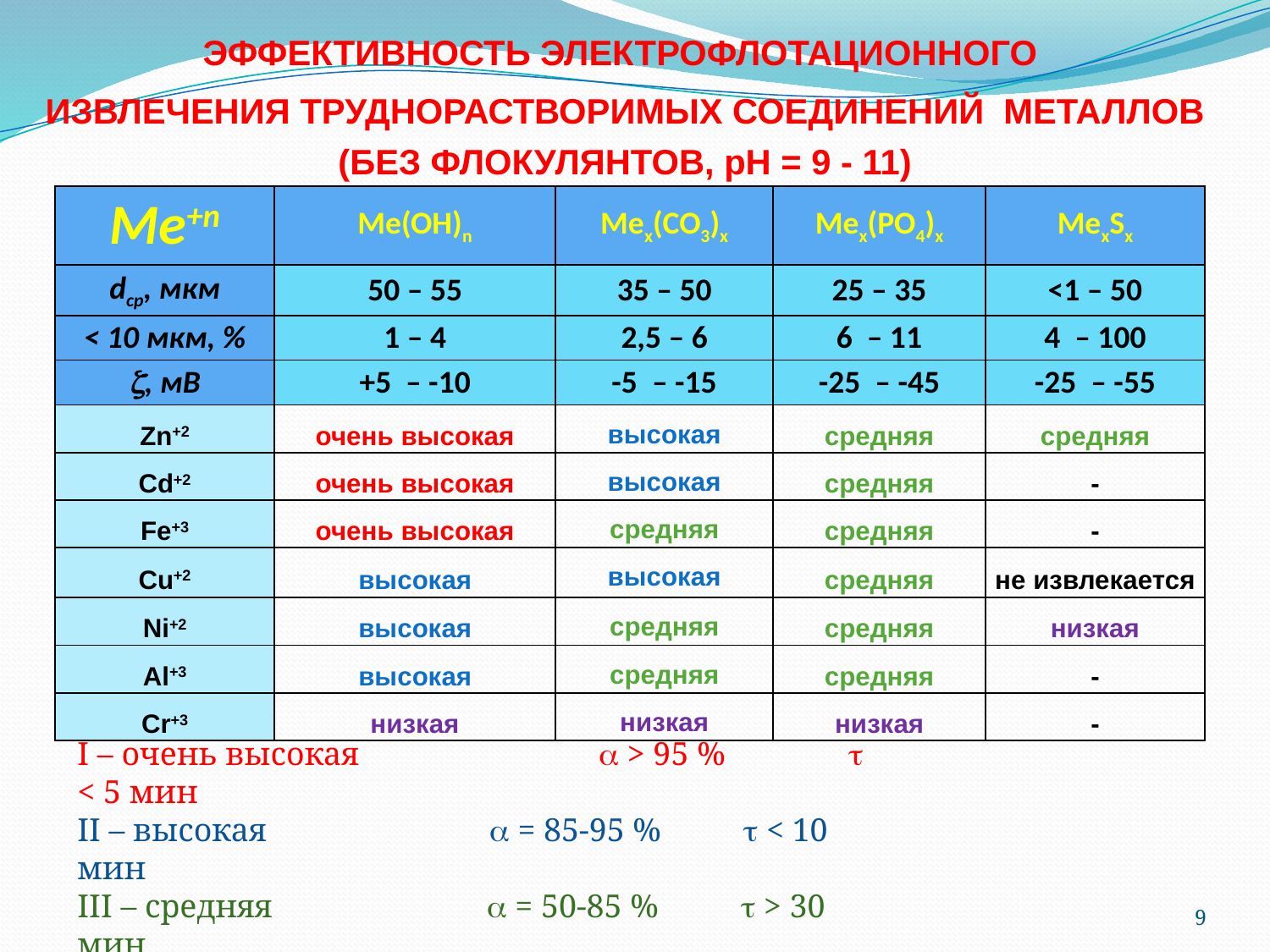

ЭФФЕКТИВНОСТЬ ЭЛЕКТРОФЛОТАЦИОННОГО
ИЗВЛЕЧЕНИЯ ТРУДНОРАСТВОРИМЫХ СОЕДИНЕНИЙ  МЕТАЛЛОВ
(БЕЗ ФЛОКУЛЯНТОВ, рН = 9 - 11)
| Me+n | Me(OH)n | Mex(CO3)x | Mex(PO4)x | MexSx |
| --- | --- | --- | --- | --- |
| dср, мкм | 50 – 55 | 35 – 50 | 25 – 35 | <1 – 50 |
| < 10 мкм, % | 1 – 4 | 2,5 – 6 | 6 – 11 | 4 – 100 |
| ζ, мВ | +5 – -10 | -5 – -15 | -25 – -45 | -25 – -55 |
| Zn+2 | очень высокая | высокая | средняя | средняя |
| Cd+2 | очень высокая | высокая | средняя | - |
| Fe+3 | очень высокая | средняя | средняя | - |
| Cu+2 | высокая | высокая | средняя | не извлекается |
| Ni+2 | высокая | средняя | средняя | низкая |
| Al+3 | высокая | средняя | средняя | - |
| Cr+3 | низкая | низкая | низкая | - |
I – очень высокая	                 α > 95 %               τ < 5 мин
II – высокая                           α = 85-95 %          τ < 10 мин
III – средняя                          α = 50-85 %          τ > 30 мин
IV – низкая                            α < 50 %                τ < 60 мин
V – не извлекается               α < 10 %	                τ > 60 мин
9